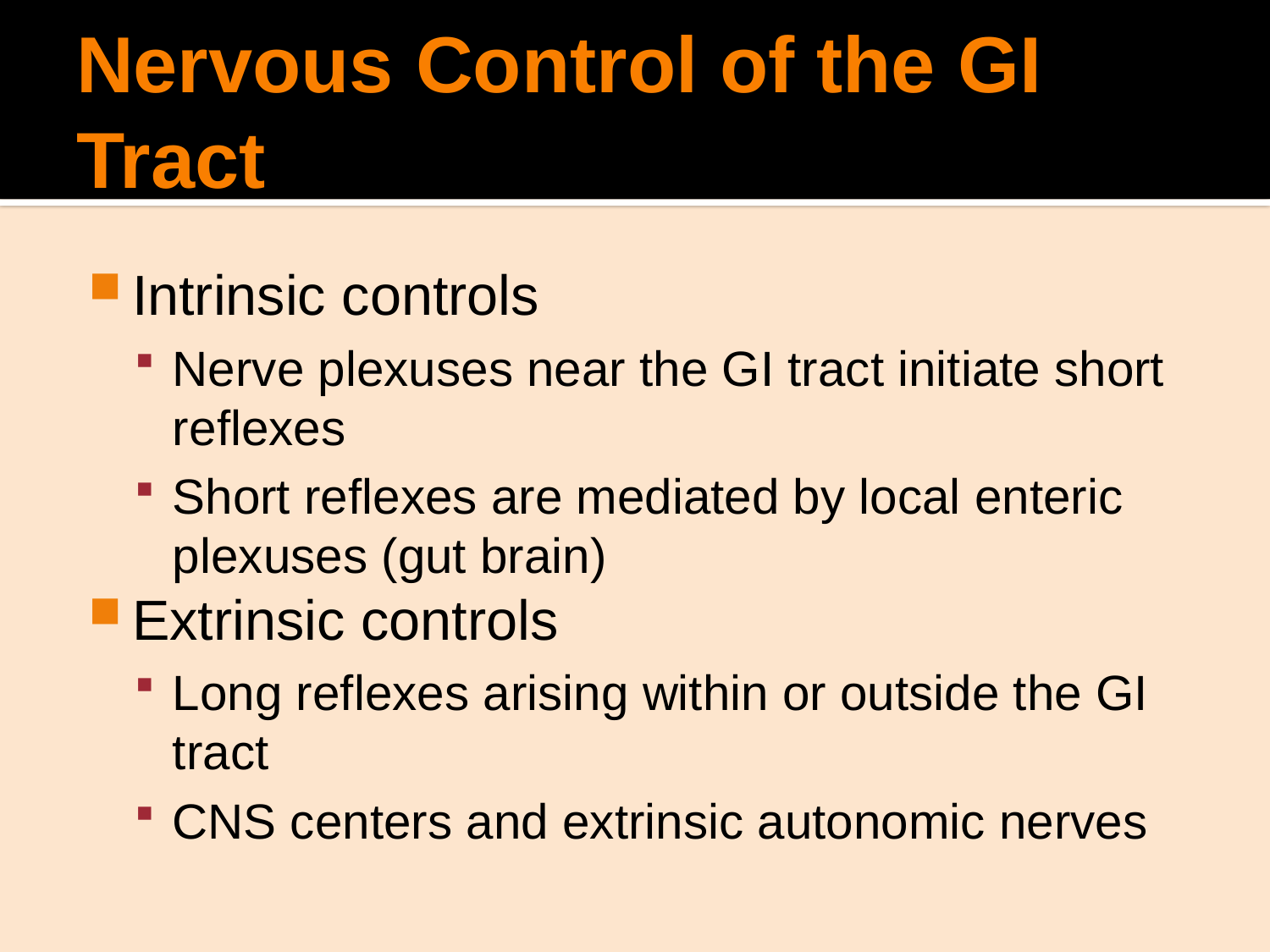

# Nervous Control of the GI Tract
Intrinsic controls
Nerve plexuses near the GI tract initiate short reflexes
Short reflexes are mediated by local enteric plexuses (gut brain)
Extrinsic controls
Long reflexes arising within or outside the GI tract
CNS centers and extrinsic autonomic nerves